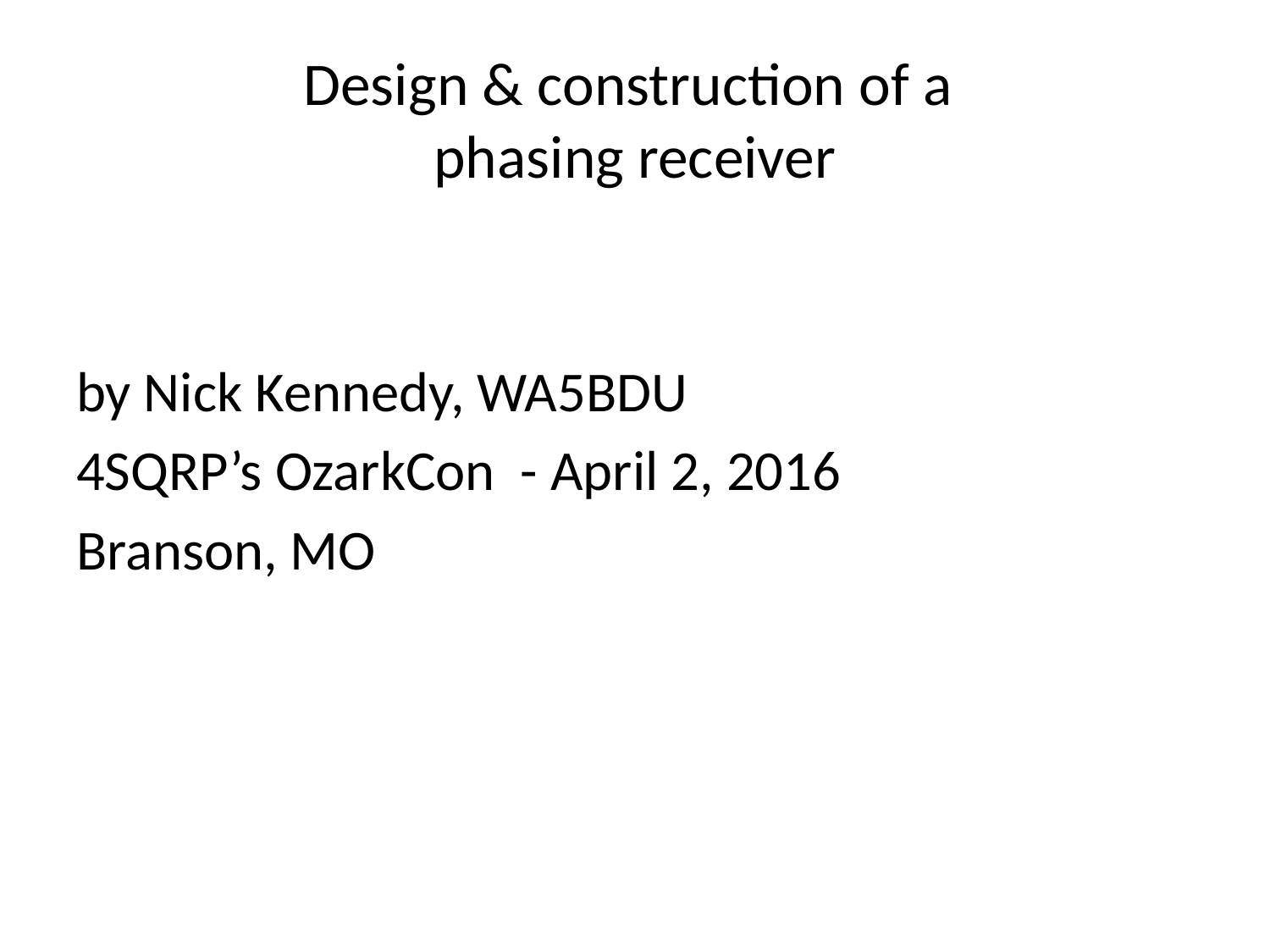

# Design & construction of a phasing receiver
by Nick Kennedy, WA5BDU
4SQRP’s OzarkCon  - April 2, 2016
Branson, MO